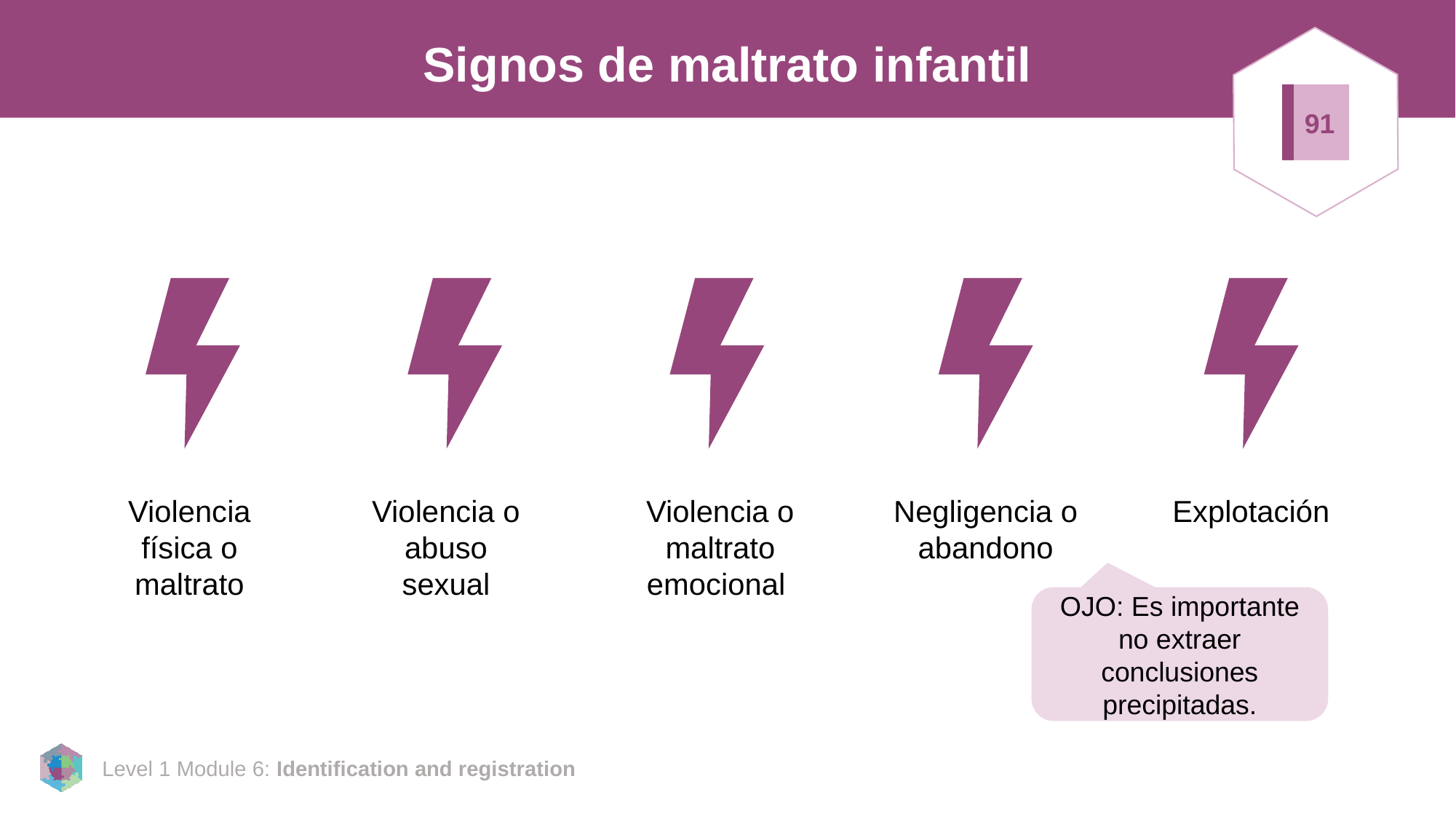

# Signos de maltrato infantil

91

Violencia física o maltrato
Violencia o abuso sexual
Violencia o maltrato emocional
Negligencia o
abandono
Explotación
OJO: Es importante no extraer conclusiones precipitadas.